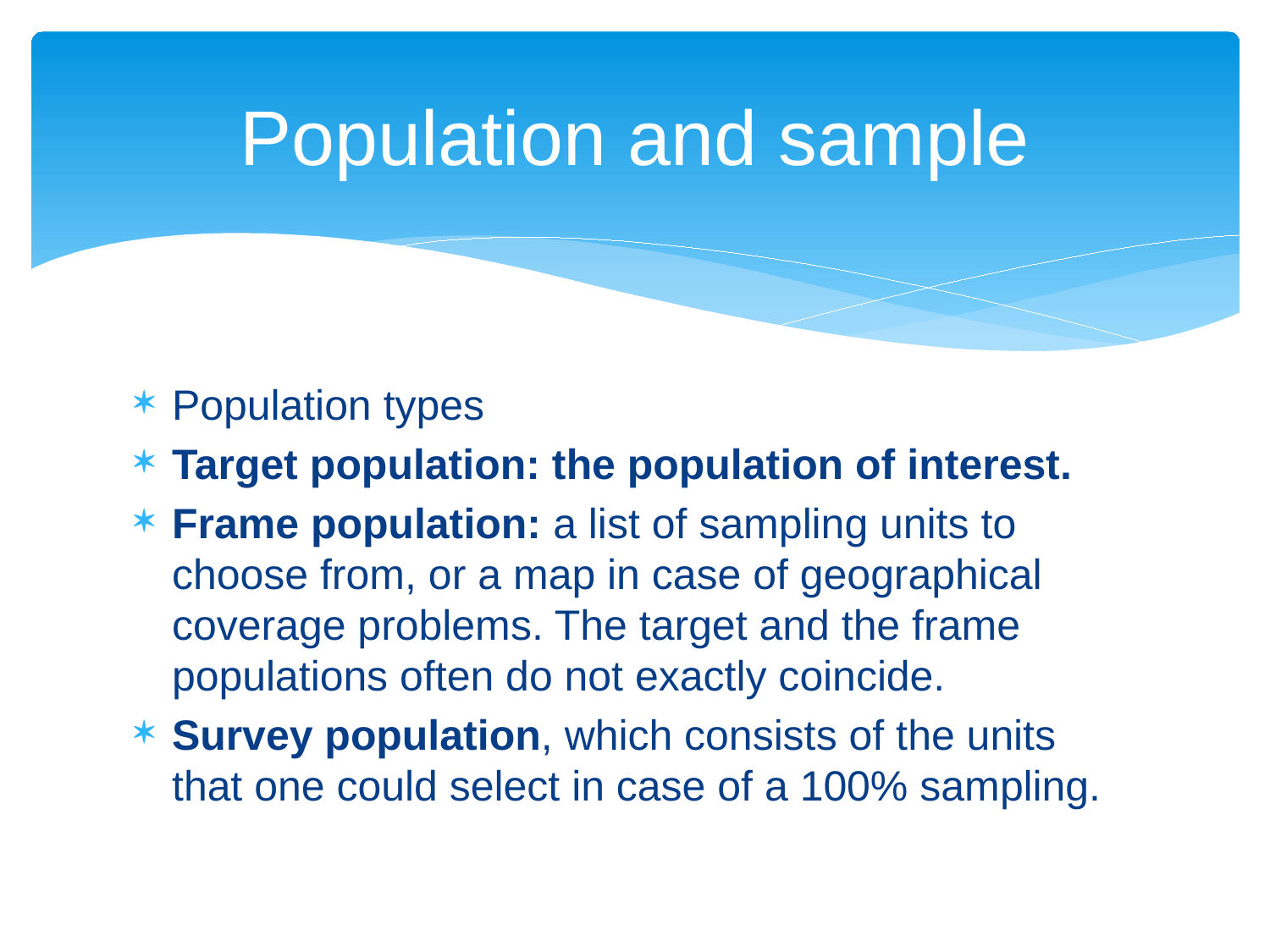

# Population and sample
Population types
Target population: the population of interest.
Frame population: a list of sampling units to choose from, or a map in case of geographical coverage problems. The target and the frame populations often do not exactly coincide.
Survey population, which consists of the units that one could select in case of a 100% sampling.